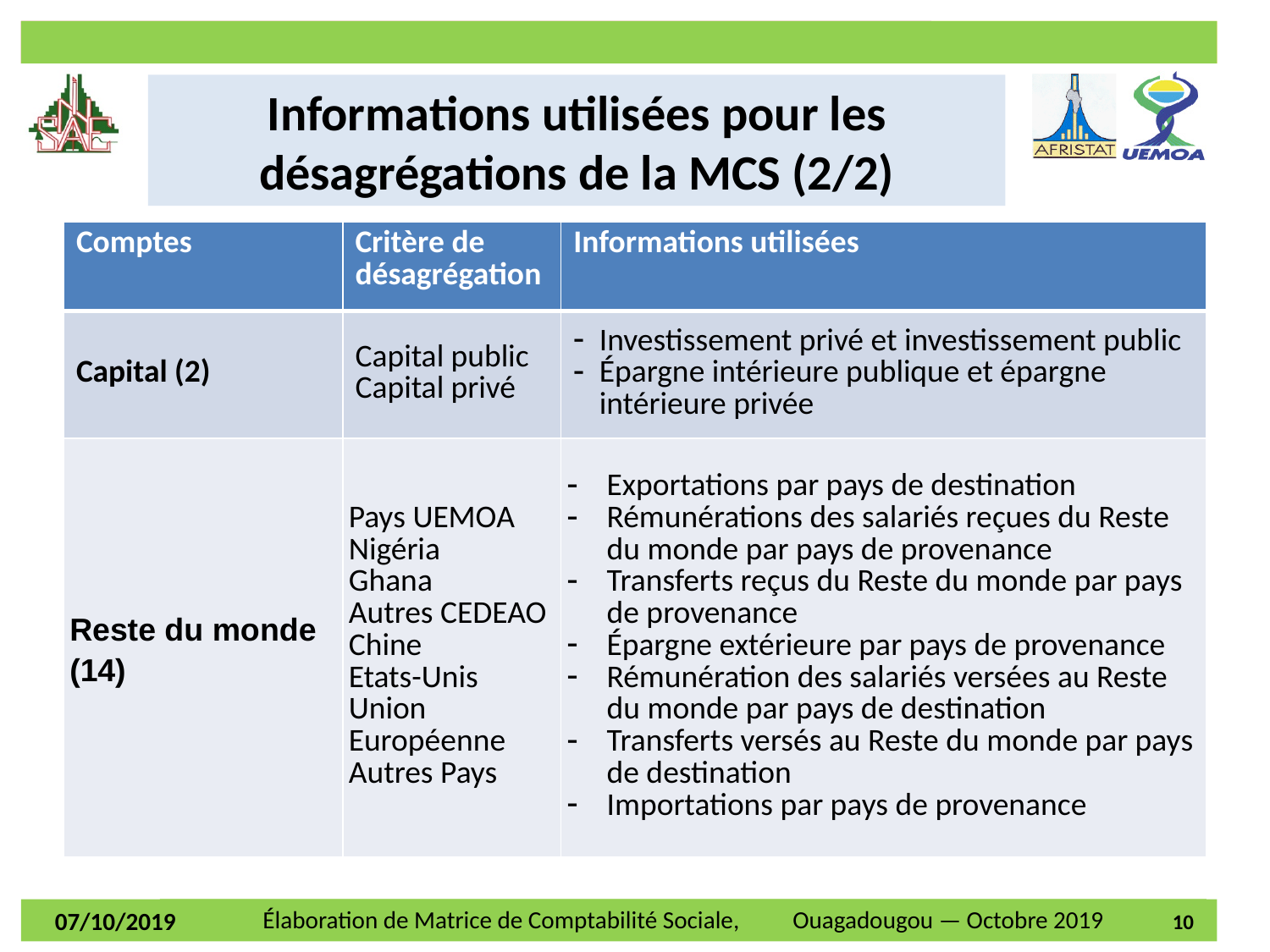

Informations utilisées pour les désagrégations de la MCS (2/2)

| Comptes | Critère de désagrégation | Informations utilisées |
| --- | --- | --- |
| Capital (2) | Capital public Capital privé | Investissement privé et investissement public Épargne intérieure publique et épargne intérieure privée |
| Reste du monde (14) | Pays UEMOA Nigéria Ghana Autres CEDEAO Chine Etats-Unis Union Européenne Autres Pays | Exportations par pays de destination Rémunérations des salariés reçues du Reste du monde par pays de provenance Transferts reçus du Reste du monde par pays de provenance Épargne extérieure par pays de provenance Rémunération des salariés versées au Reste du monde par pays de destination Transferts versés au Reste du monde par pays de destination Importations par pays de provenance |